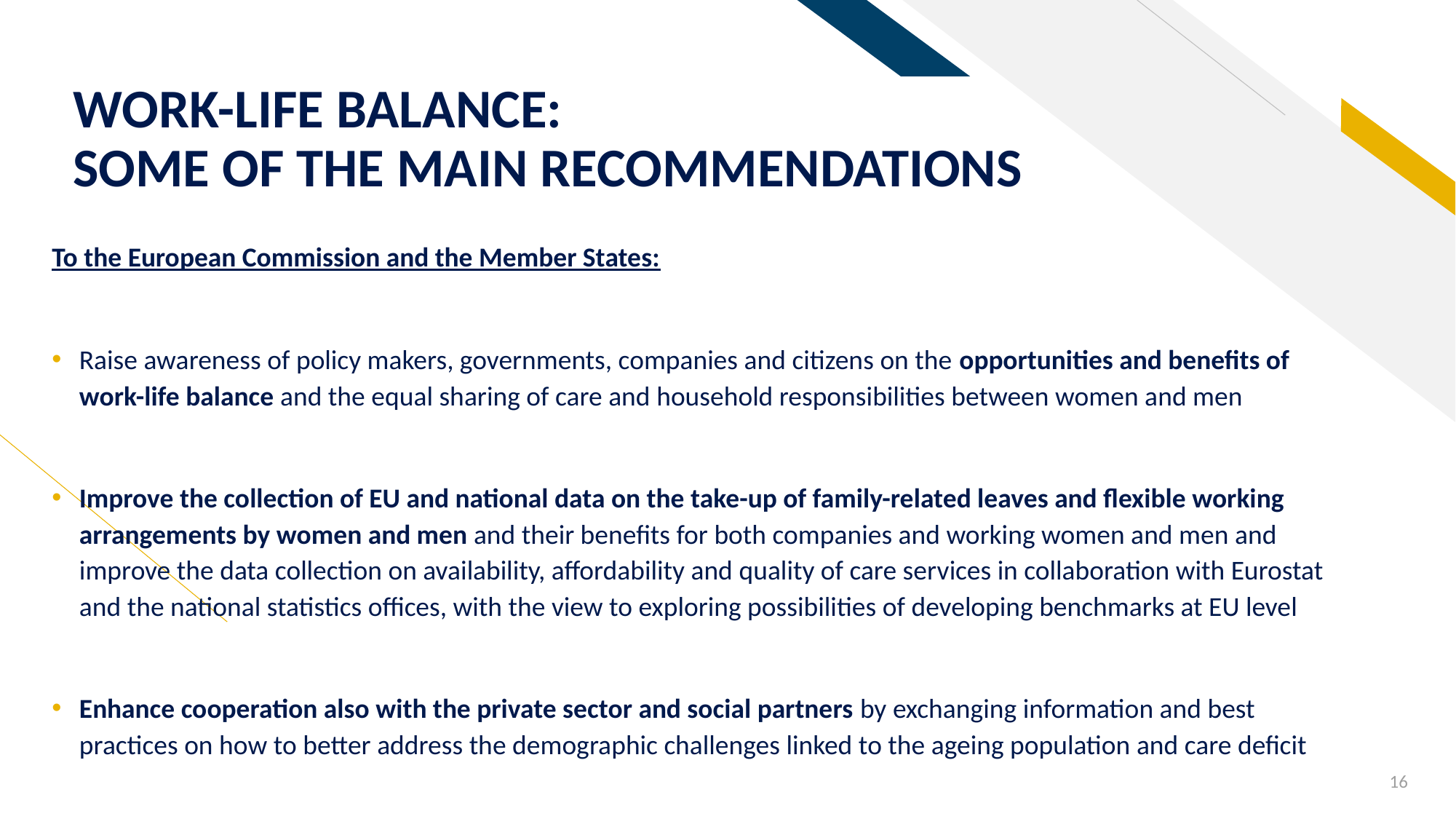

# WORK-LIFE BALANCE: SOME OF THE MAIN RECOMMENDATIONS
To the European Commission and the Member States:

Raise awareness of policy makers, governments, companies and citizens on the opportunities and benefits of work-life balance and the equal sharing of care and household responsibilities between women and men

Improve the collection of EU and national data on the take-up of family-related leaves and flexible working arrangements by women and men and their benefits for both companies and working women and men and improve the data collection on availability, affordability and quality of care services in collaboration with Eurostat and the national statistics offices, with the view to exploring possibilities of developing benchmarks at EU level

Enhance cooperation also with the private sector and social partners by exchanging information and best practices on how to better address the demographic challenges linked to the ageing population and care deficit

16